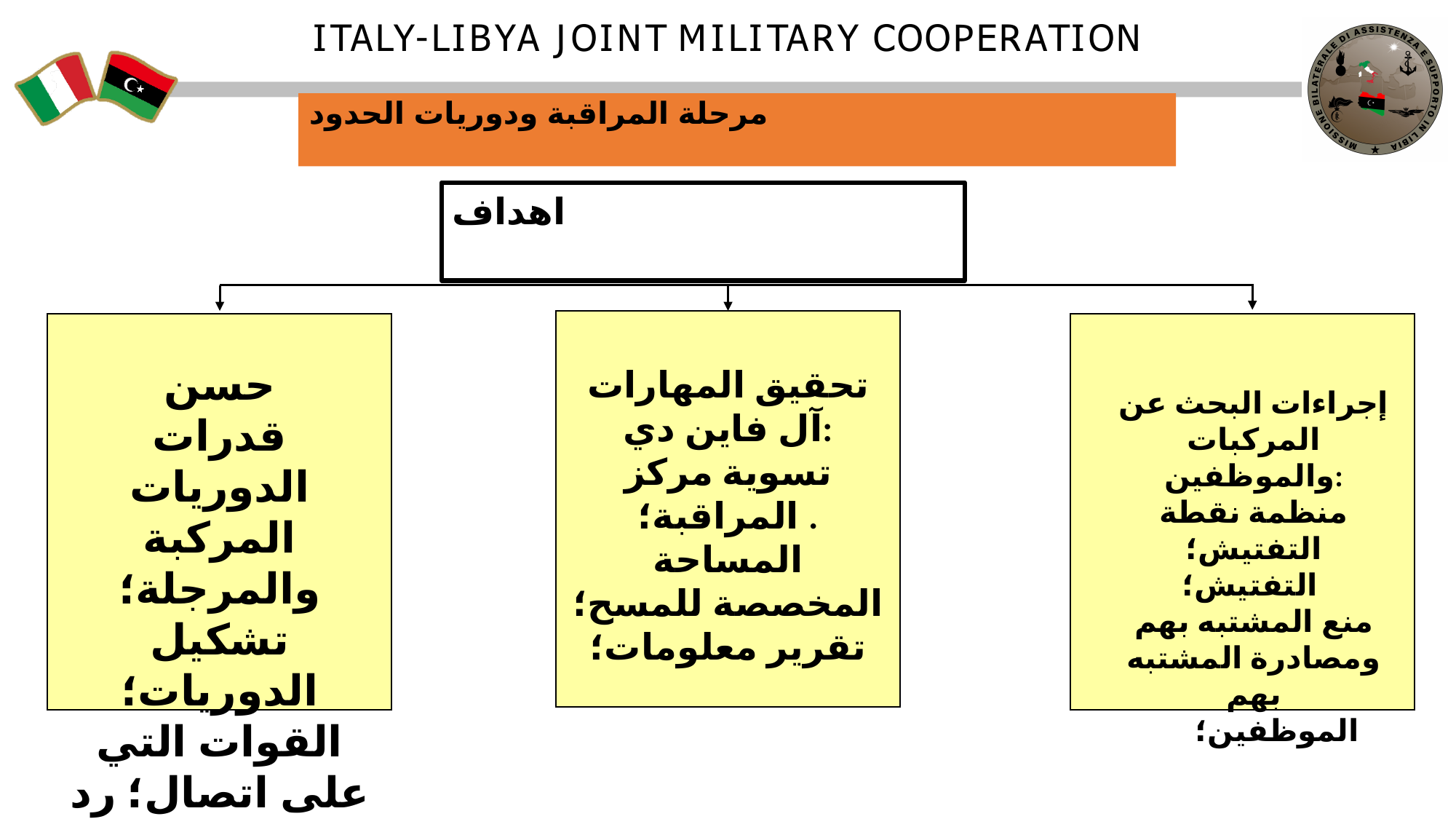

ITALY-LIBYA JOINT MILITARY COOPERATION
مرحلة المراقبة ودوريات الحدود

اهداف

حسن
قدرات الدوريات المركبة والمرجلة؛
تشكيل الدوريات؛
القوات التي على اتصال؛ رد فعل فوري;

تحقيق المهارات
آل فاين دي:
تسوية مركز المراقبة؛ .
المساحة المخصصة للمسح؛
تقرير معلومات؛

إجراءات البحث عن المركبات والموظفين:
منظمة نقطة التفتيش؛
التفتيش؛
منع المشتبه بهم ومصادرة المشتبه بهم
      الموظفين؛